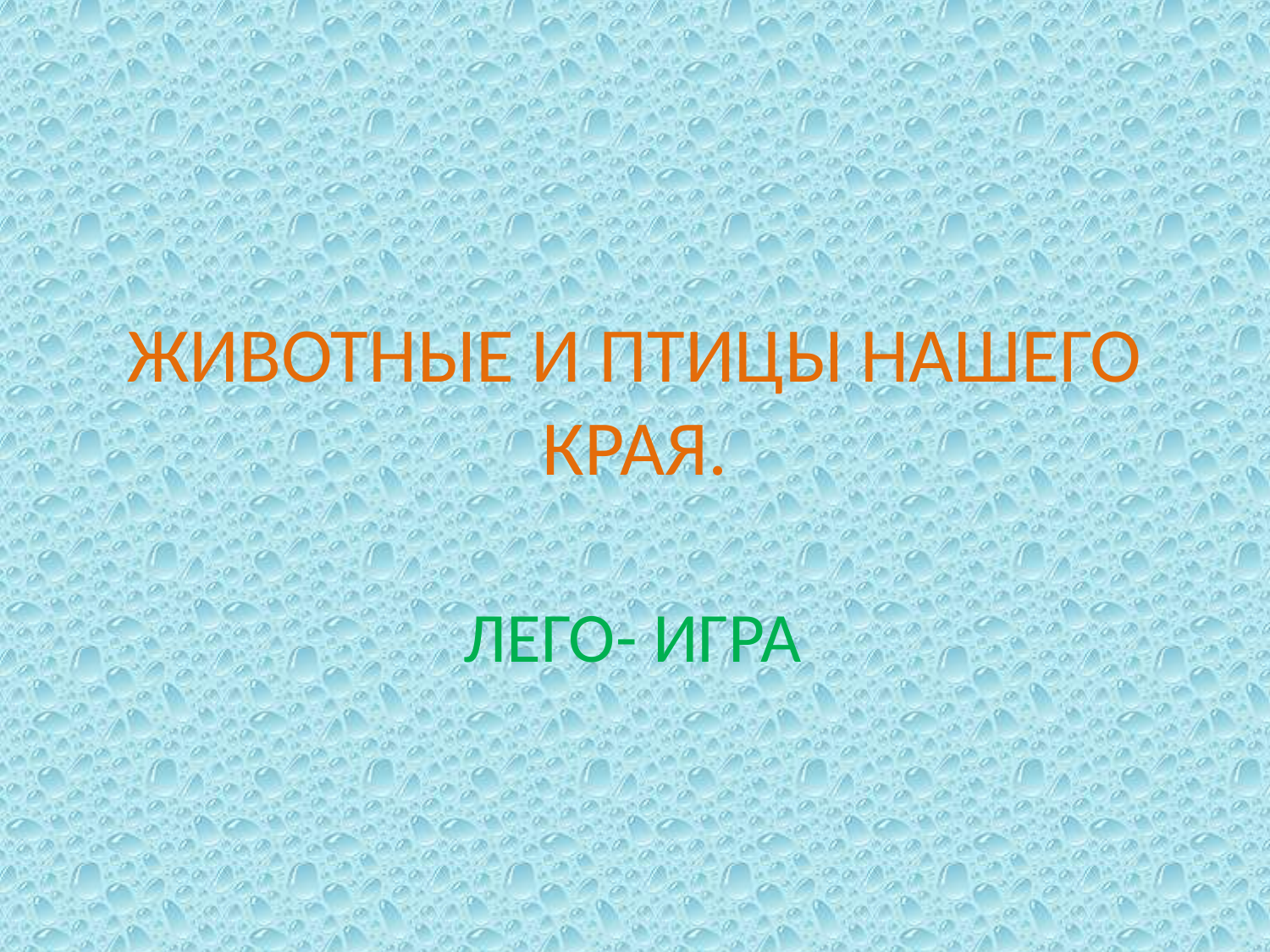

# ЖИВОТНЫЕ И ПТИЦЫ НАШЕГО КРАЯ.
ЛЕГО- ИГРА